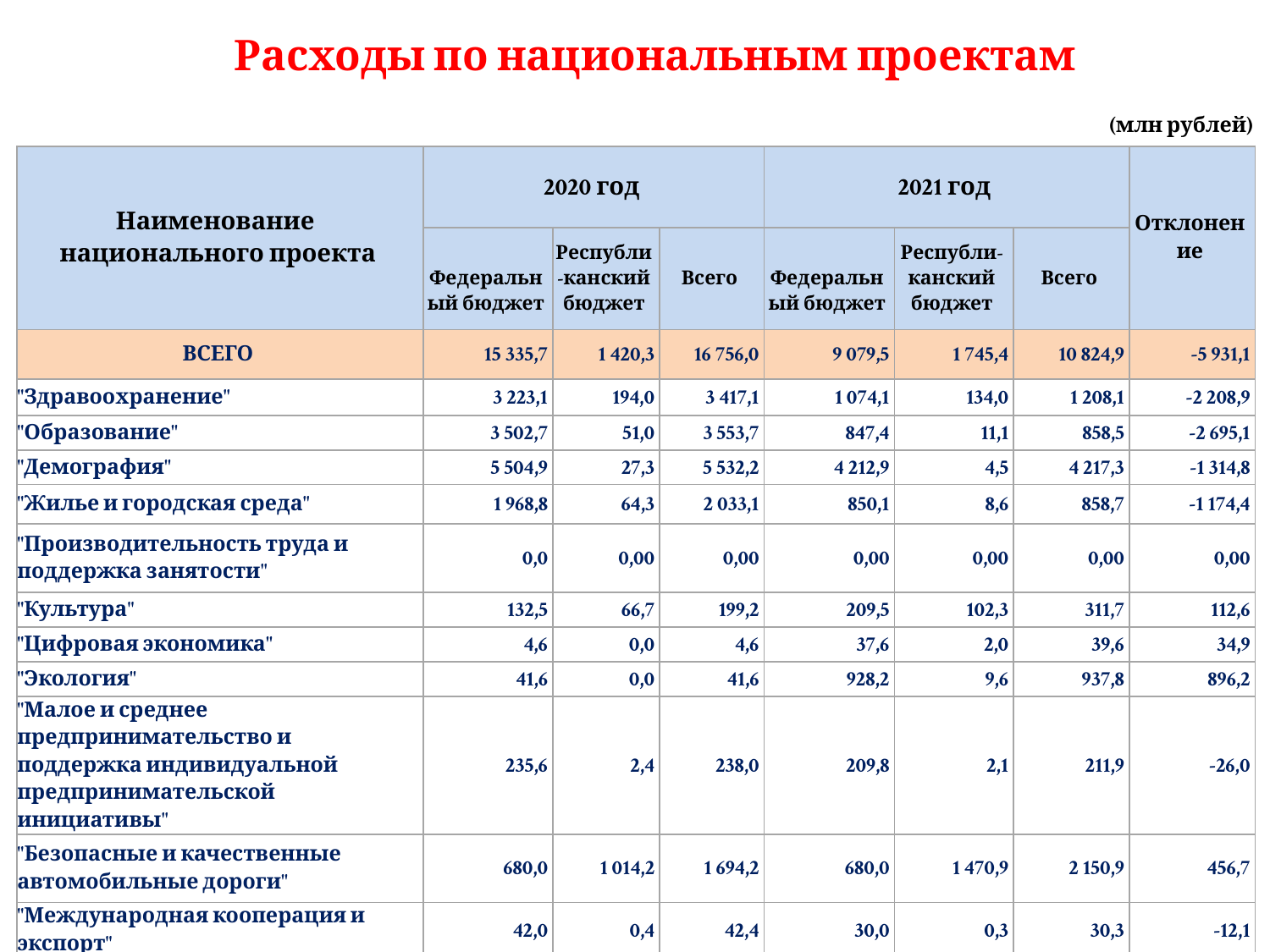

Слайд
Расходы по национальным проектам
(млн рублей)
| Наименование национального проекта | 2020 год |  |  | 2021 год |  |  | Отклонение |
| --- | --- | --- | --- | --- | --- | --- | --- |
|  | Федеральный бюджет | Республи-канский бюджет | Всего | Федеральный бюджет | Республи-канский бюджет | Всего |  |
| ВСЕГО | 15 335,7 | 1 420,3 | 16 756,0 | 9 079,5 | 1 745,4 | 10 824,9 | -5 931,1 |
| "Здравоохранение" | 3 223,1 | 194,0 | 3 417,1 | 1 074,1 | 134,0 | 1 208,1 | -2 208,9 |
| "Образование" | 3 502,7 | 51,0 | 3 553,7 | 847,4 | 11,1 | 858,5 | -2 695,1 |
| "Демография" | 5 504,9 | 27,3 | 5 532,2 | 4 212,9 | 4,5 | 4 217,3 | -1 314,8 |
| "Жилье и городская среда" | 1 968,8 | 64,3 | 2 033,1 | 850,1 | 8,6 | 858,7 | -1 174,4 |
| "Производительность труда и поддержка занятости" | 0,0 | 0,00 | 0,00 | 0,00 | 0,00 | 0,00 | 0,00 |
| "Культура" | 132,5 | 66,7 | 199,2 | 209,5 | 102,3 | 311,7 | 112,6 |
| "Цифровая экономика" | 4,6 | 0,0 | 4,6 | 37,6 | 2,0 | 39,6 | 34,9 |
| "Экология" | 41,6 | 0,0 | 41,6 | 928,2 | 9,6 | 937,8 | 896,2 |
| "Малое и среднее предпринимательство и поддержка индивидуальной предпринимательской инициативы" | 235,6 | 2,4 | 238,0 | 209,8 | 2,1 | 211,9 | -26,0 |
| "Безопасные и качественные автомобильные дороги" | 680,0 | 1 014,2 | 1 694,2 | 680,0 | 1 470,9 | 2 150,9 | 456,7 |
| "Международная кооперация и экспорт" | 42,0 | 0,4 | 42,4 | 30,0 | 0,3 | 30,3 | -12,1 |